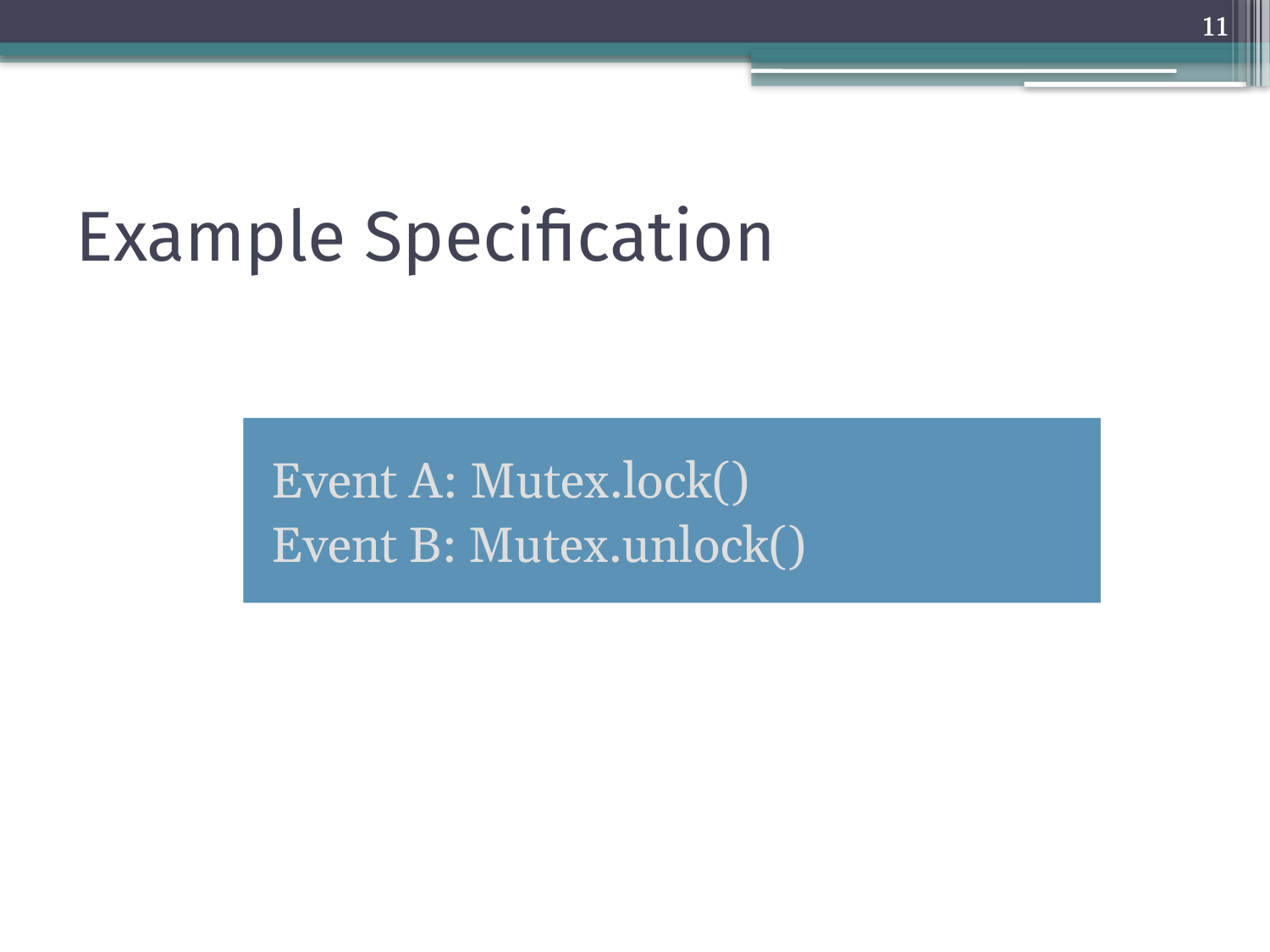

11
# Example Specification
Event A: Mutex.lock()
Event B: Mutex.unlock()